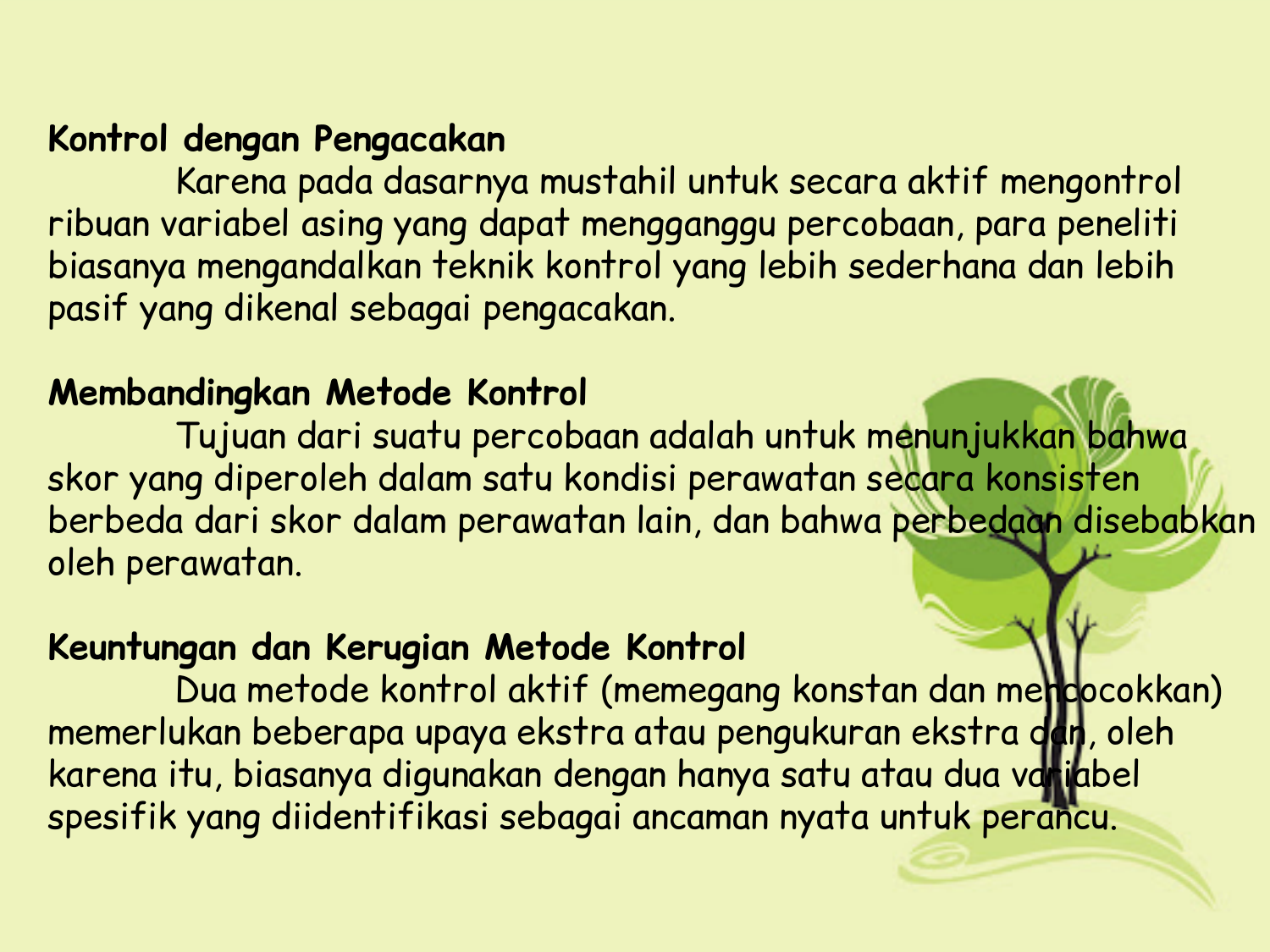

# Kontrol dengan Pengacakan Karena pada dasarnya mustahil untuk secara aktif mengontrol ribuan variabel asing yang dapat mengganggu percobaan, para peneliti biasanya mengandalkan teknik kontrol yang lebih sederhana dan lebih pasif yang dikenal sebagai pengacakan. Membandingkan Metode Kontrol Tujuan dari suatu percobaan adalah untuk menunjukkan bahwa skor yang diperoleh dalam satu kondisi perawatan secara konsisten berbeda dari skor dalam perawatan lain, dan bahwa perbedaan disebabkan oleh perawatan. Keuntungan dan Kerugian Metode Kontrol Dua metode kontrol aktif (memegang konstan dan mencocokkan) memerlukan beberapa upaya ekstra atau pengukuran ekstra dan, oleh karena itu, biasanya digunakan dengan hanya satu atau dua variabel spesifik yang diidentifikasi sebagai ancaman nyata untuk perancu.